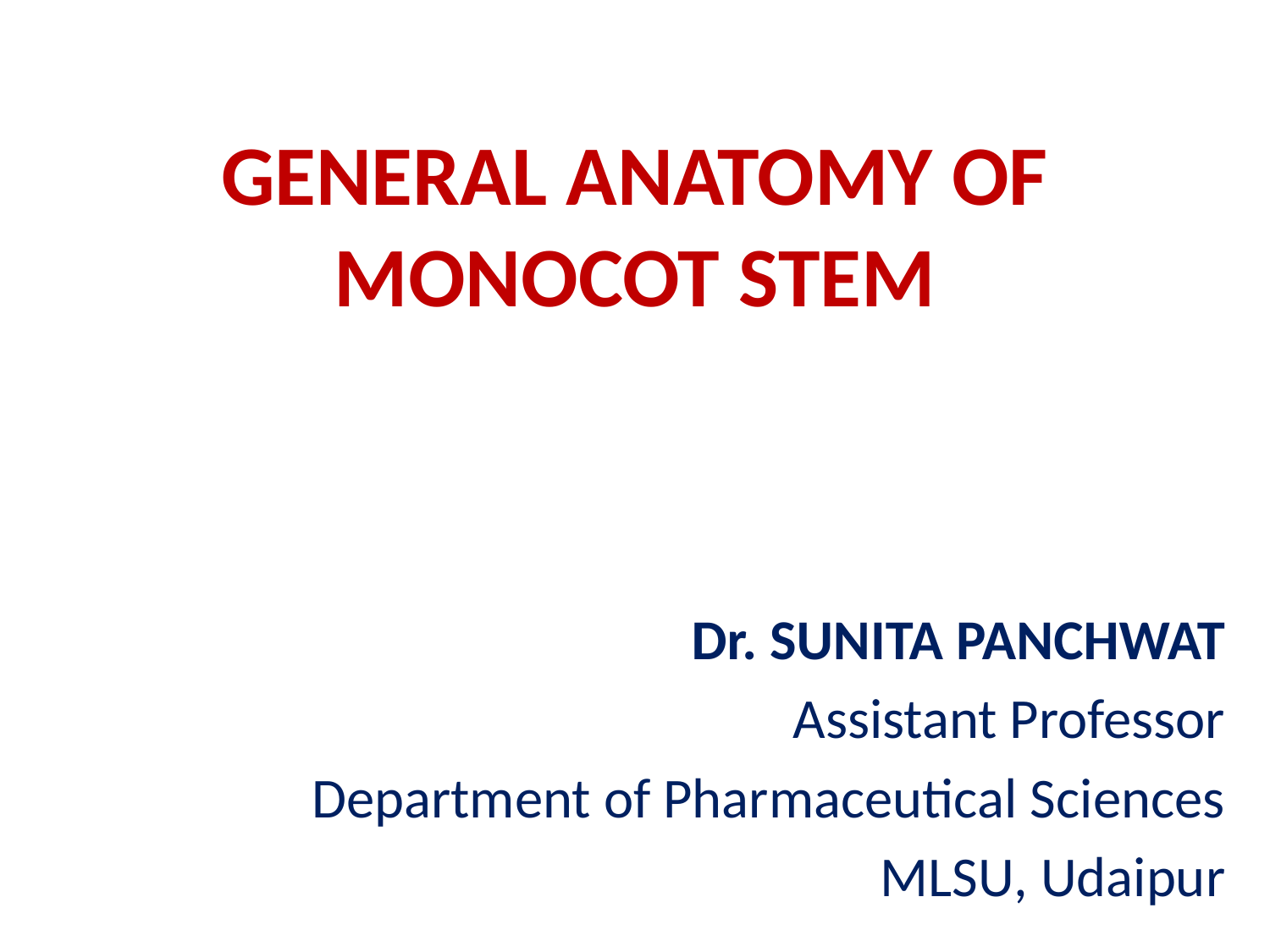

# GENERAL ANATOMY OF MONOCOT STEM

Dr. SUNITA PANCHWAT
Assistant Professor
Department of Pharmaceutical Sciences
MLSU, Udaipur